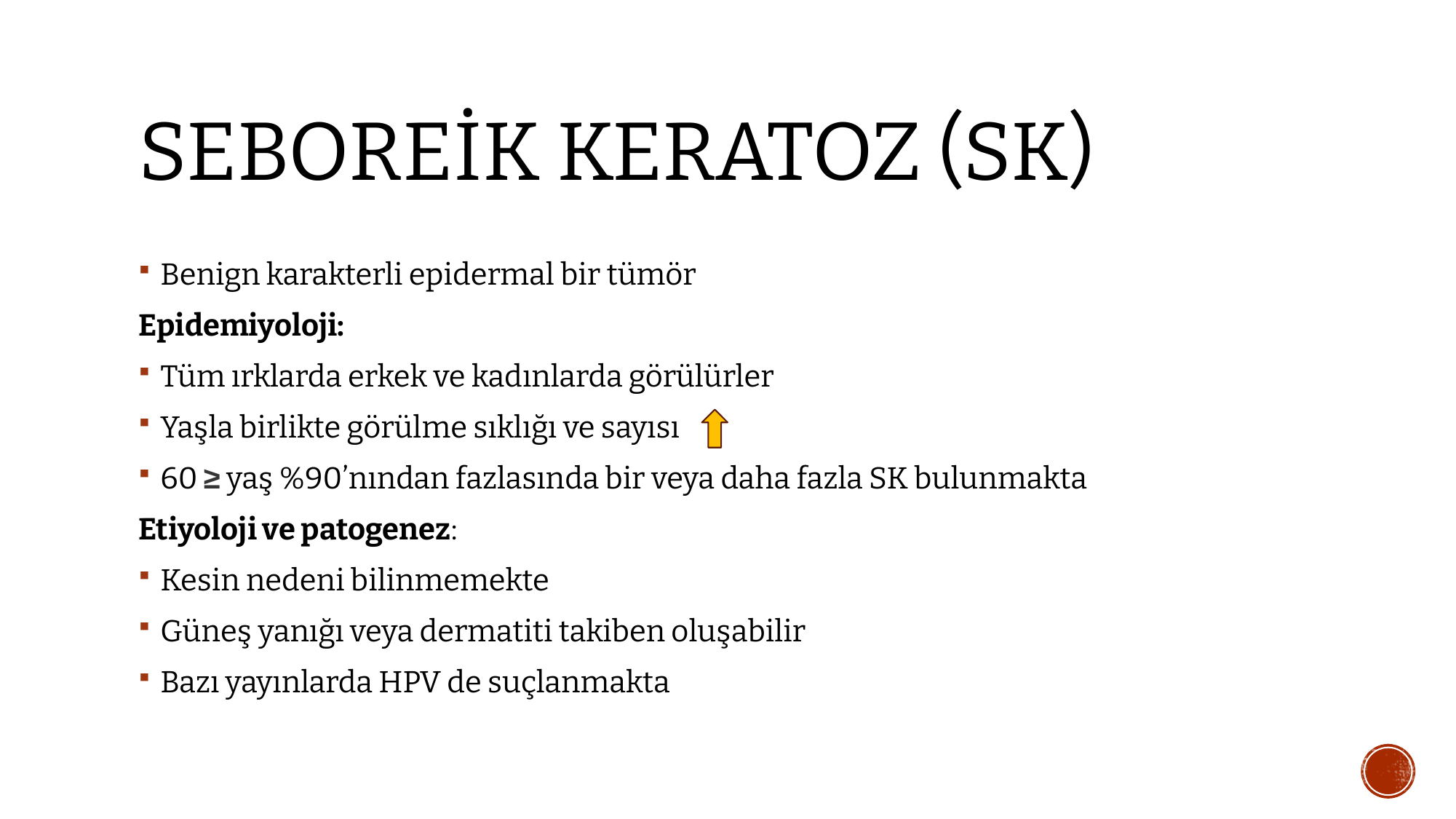

# Seboreik keratoz (sk)
Benign karakterli epidermal bir tümör
Epidemiyoloji:
Tüm ırklarda erkek ve kadınlarda görülürler
Yaşla birlikte görülme sıklığı ve sayısı
60 ≥ yaş %90’nından fazlasında bir veya daha fazla SK bulunmakta
Etiyoloji ve patogenez:
Kesin nedeni bilinmemekte
Güneş yanığı veya dermatiti takiben oluşabilir
Bazı yayınlarda HPV de suçlanmakta